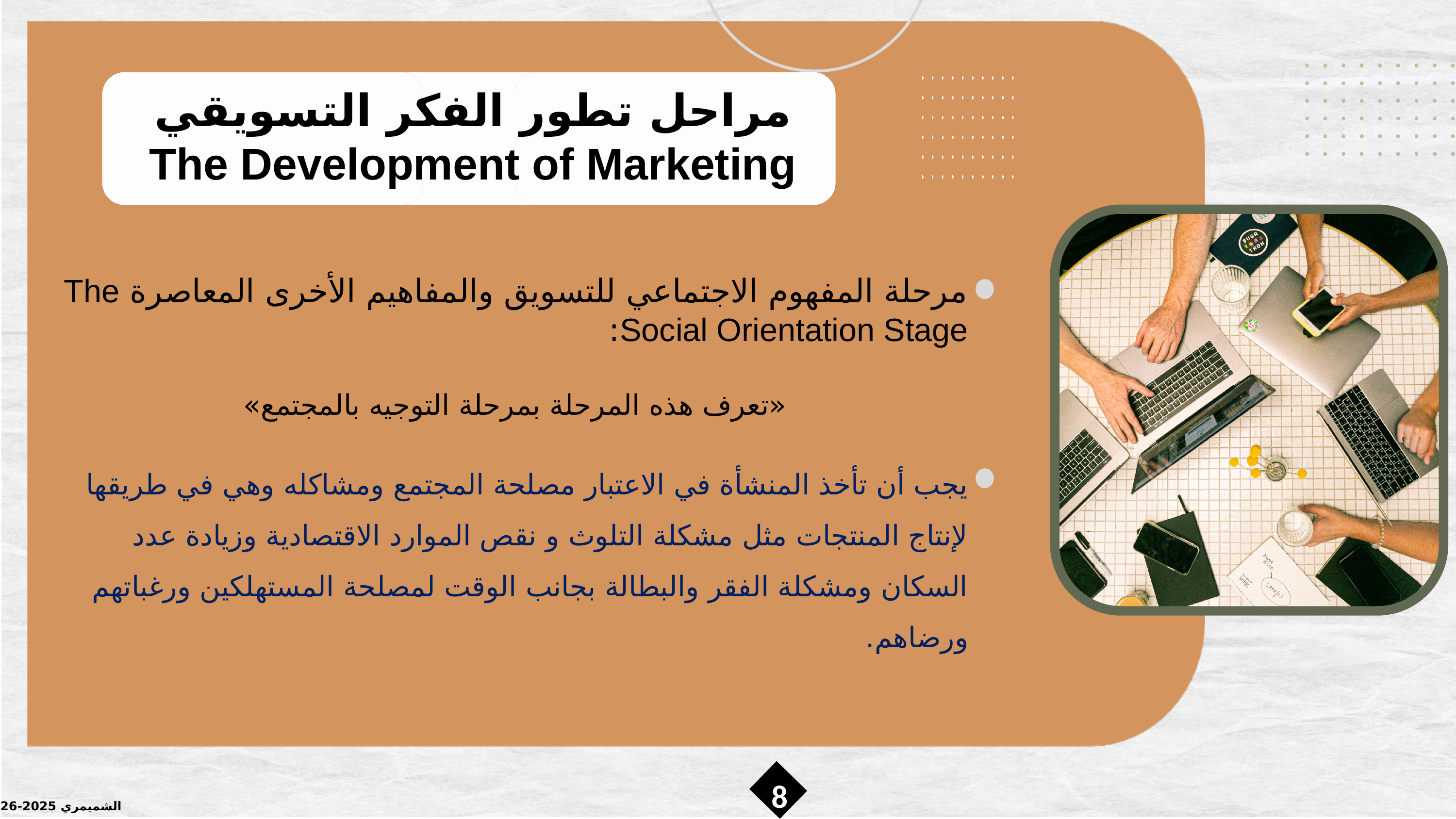

مراحل تطور الفكر التسويقي
The Development of Marketing

مرحلة المفهوم الاجتماعي للتسويق والمفاهيم الأخرى المعاصرة The Social Orientation Stage:

«تعرف هذه المرحلة بمرحلة التوجيه بالمجتمع»

يجب أن تأخذ المنشأة في الاعتبار مصلحة المجتمع ومشاكله وهي في طريقها لإنتاج المنتجات مثل مشكلة التلوث و نقص الموارد الاقتصادية وزيادة عدد السكان ومشكلة الفقر والبطالة بجانب الوقت لمصلحة المستهلكين ورغباتهم ورضاهم.

8
الشميمري 2025-2026